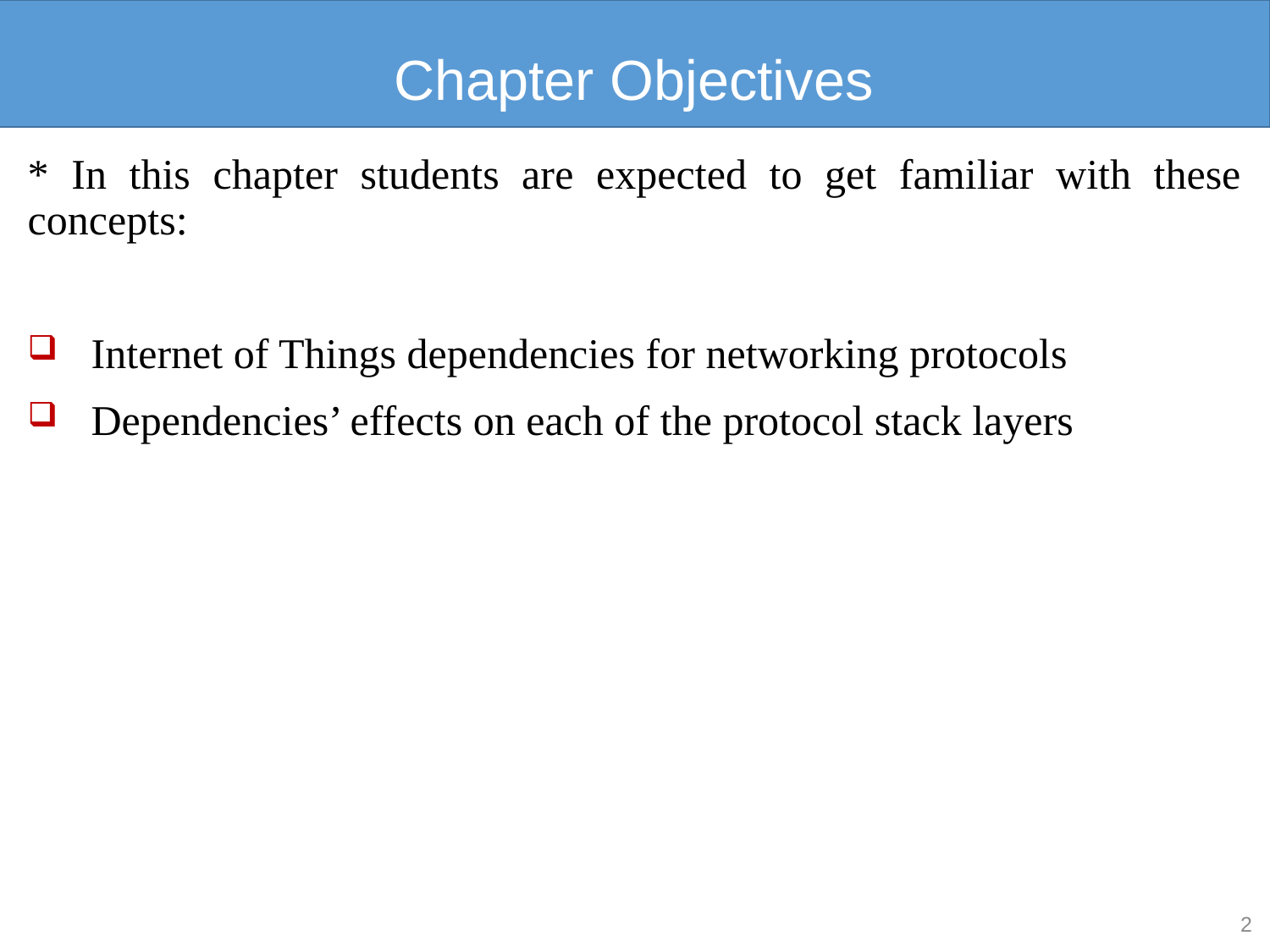

Chapter Objectives
* In this chapter students are expected to get familiar with these concepts:

Internet of Things dependencies for networking protocols
Dependencies’ effects on each of the protocol stack layers

2